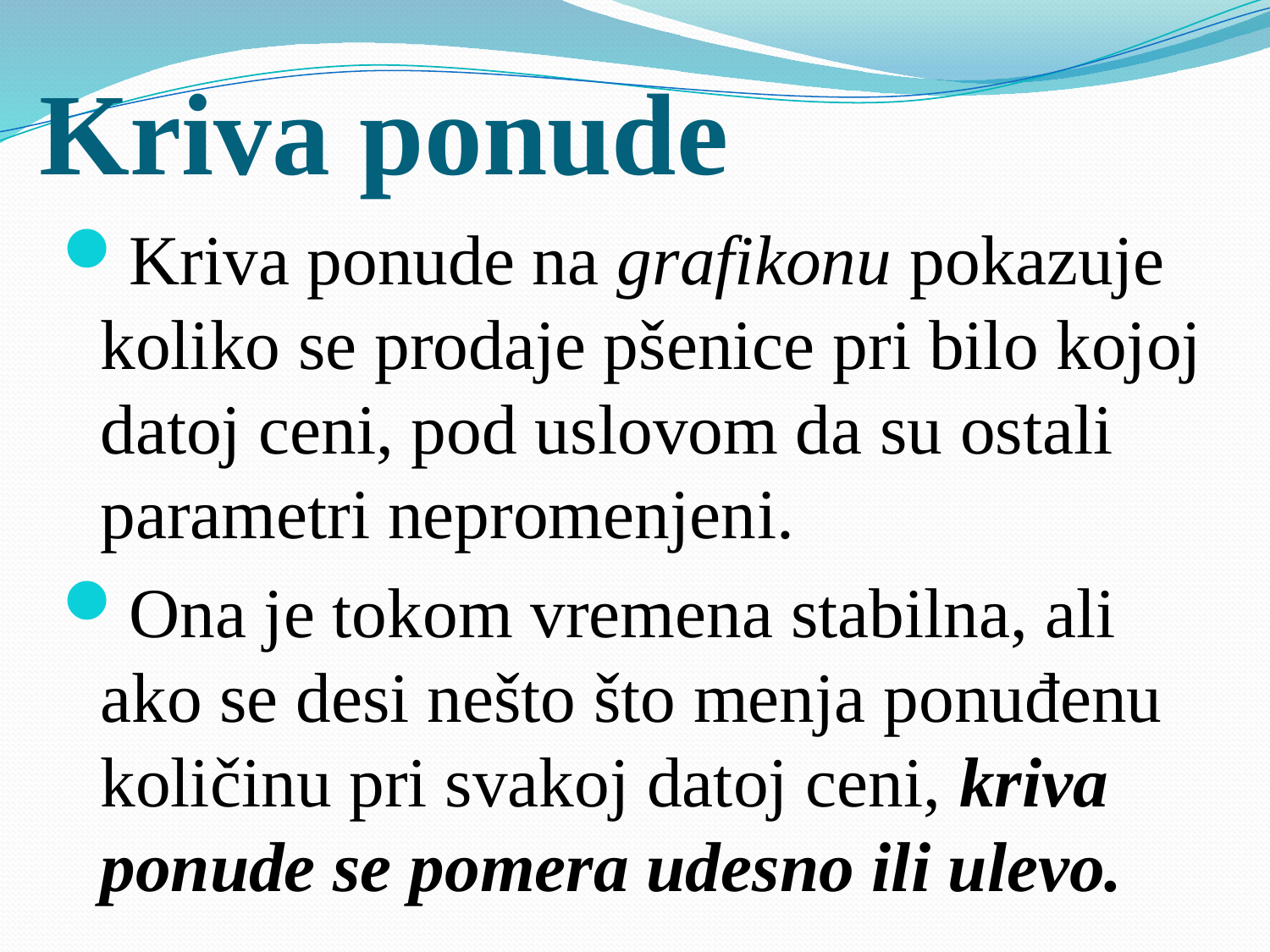

# Kriva ponude
Kriva ponude na grafikonu pokazuje koliko se prodaje pšenice pri bilo kojoj datoj ceni, pod uslovom da su ostali parametri nepromenjeni.
Ona je tokom vremena stabilna, ali ako se desi nešto što menja ponuđenu količinu pri svakoj datoj ceni, kriva ponude se pomera udesno ili ulevo.